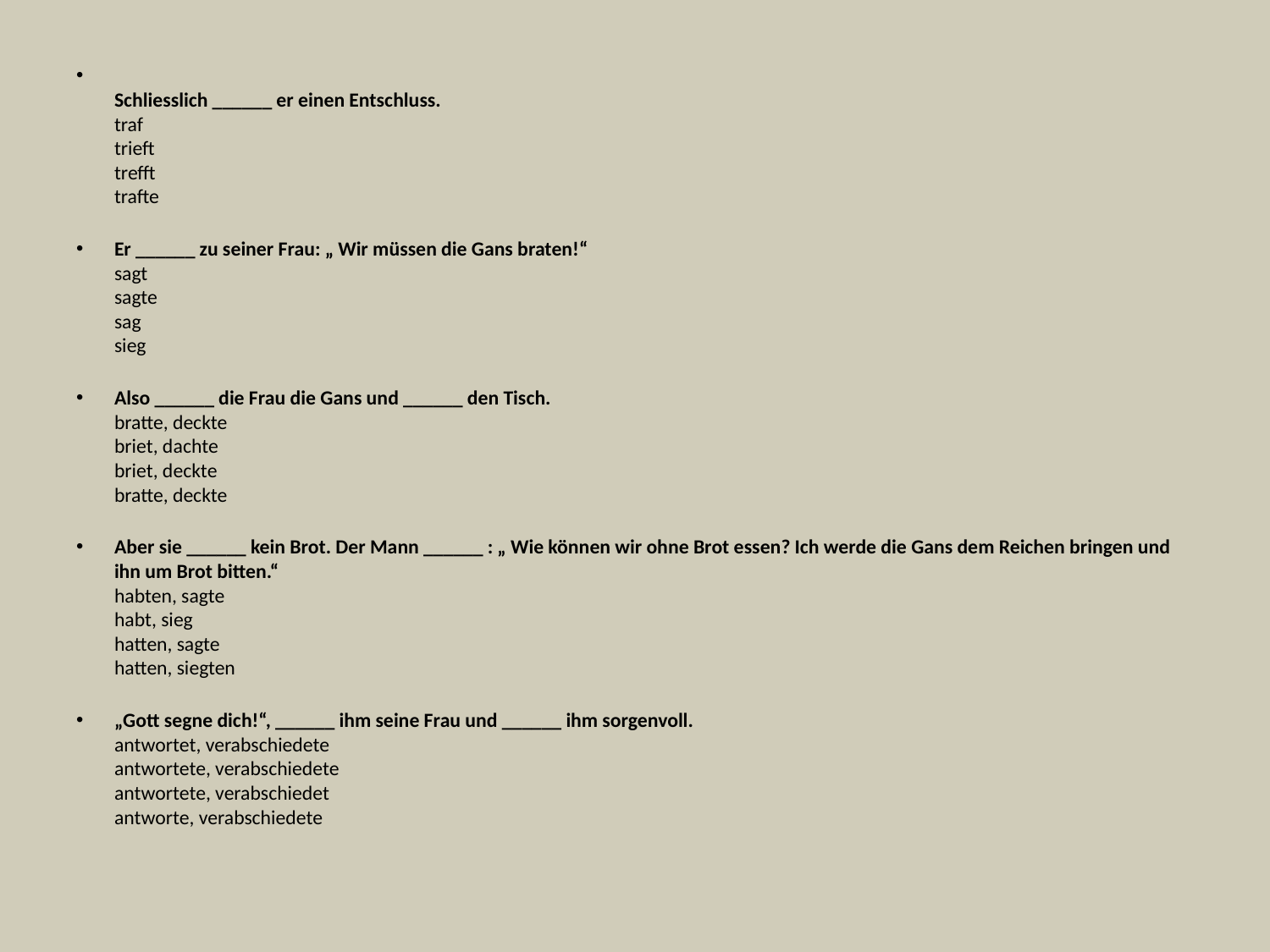

#
Schliesslich ______ er einen Entschluss.
traf
trieft
trefft
trafte
Er ______ zu seiner Frau: „ Wir müssen die Gans braten!“
sagt
sagte
sag
sieg
Also ______ die Frau die Gans und ______ den Tisch.
bratte, deckte
briet, dachte
briet, deckte
bratte, deckte
Aber sie ______ kein Brot. Der Mann ______ : „ Wie können wir ohne Brot essen? Ich werde die Gans dem Reichen bringen und ihn um Brot bitten.“
habten, sagte
habt, sieg
hatten, sagte
hatten, siegten
„Gott segne dich!“, ______ ihm seine Frau und ______ ihm sorgenvoll.
antwortet, verabschiedete
antwortete, verabschiedete
antwortete, verabschiedet
antworte, verabschiedete